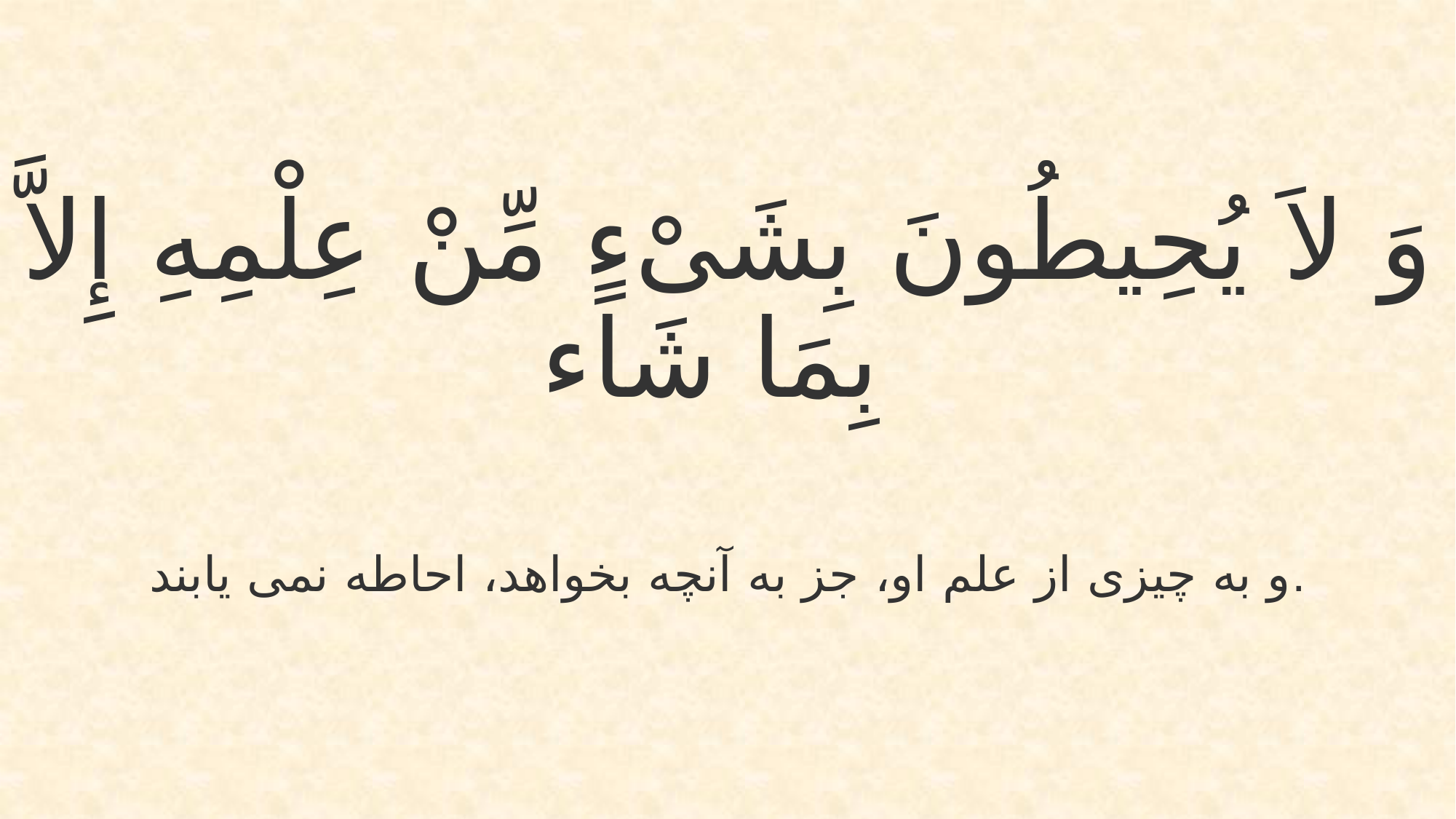

وَ لاَ یُحِیطُونَ بِشَیْءٍ مِّنْ عِلْمِهِ إِلاَّ بِمَا شَاء

و به چیزی از علم او، جز به آنچه بخواهد، احاطه نمی یابند.